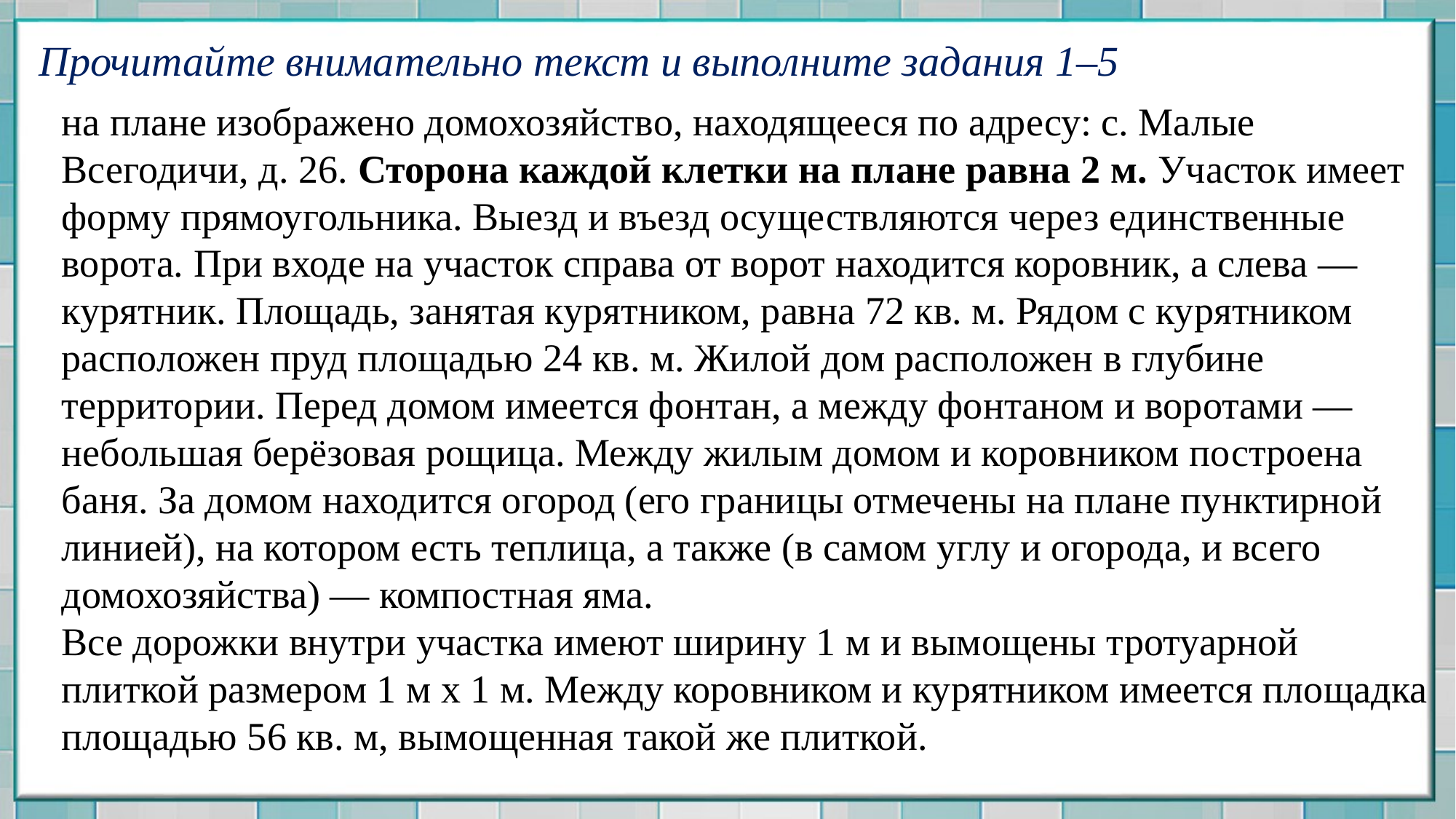

Прочитайте внимательно текст и выполните задания 1–5
на плане изображено домохозяйство, находящееся по адресу: с. Малые Всегодичи, д. 26. Сторона каждой клетки на плане равна 2 м. Участок имеет форму прямоугольника. Выезд и въезд осуществляются через единственные ворота. При входе на участок справа от ворот находится коровник, а слева — курятник. Площадь, занятая курятником, равна 72 кв. м. Рядом с курятником расположен пруд площадью 24 кв. м. Жилой дом расположен в глубине территории. Перед домом имеется фонтан, а между фонтаном и воротами — небольшая берёзовая рощица. Между жилым домом и коровником построена баня. За домом находится огород (его границы отмечены на плане пунктирной линией), на котором есть теплица, а также (в самом углу и огорода, и всего домохозяйства) — компостная яма.
Все дорожки внутри участка имеют ширину 1 м и вымощены тротуарной плиткой размером 1 м х 1 м. Между коровником и курятником имеется площадка площадью 56 кв. м, вымощенная такой же плиткой.